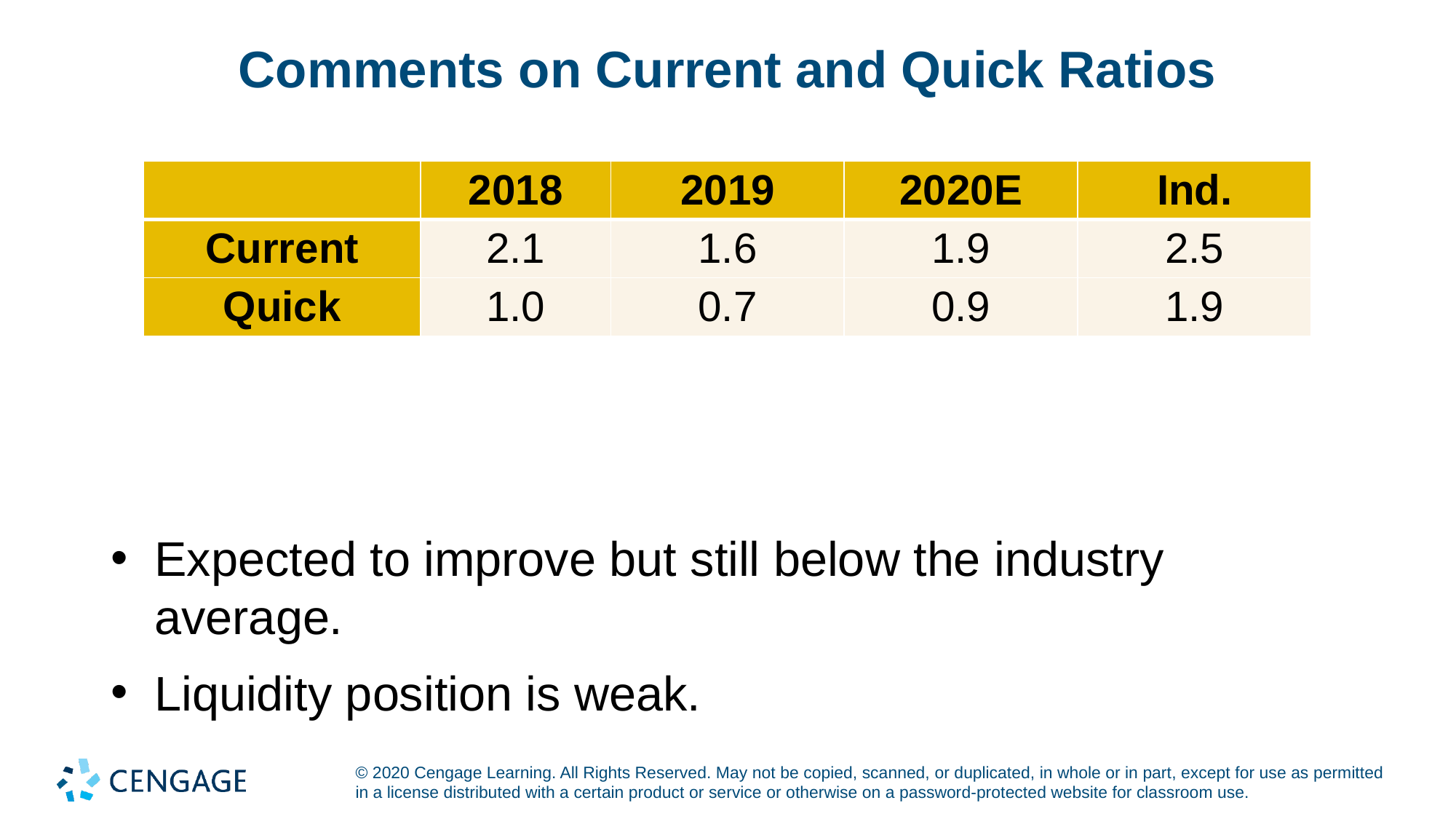

# Comments on Current and Quick Ratios
|  | 2018 | 2019 | 2020E | Ind. |
| --- | --- | --- | --- | --- |
| Current | 2.1 | 1.6 | 1.9 | 2.5 |
| Quick | 1.0 | 0.7 | 0.9 | 1.9 |
Expected to improve but still below the industry average.
Liquidity position is weak.